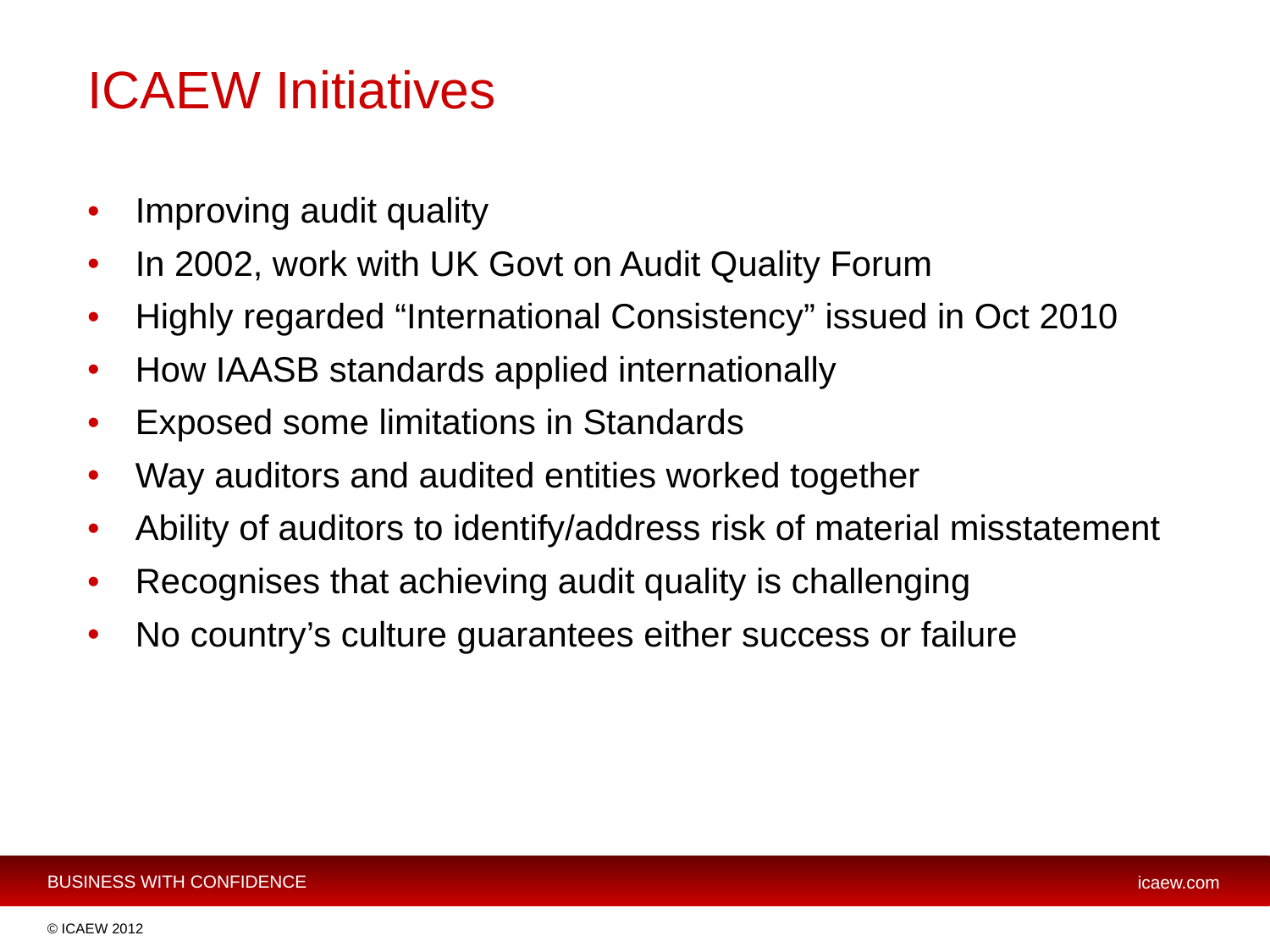

# ICAEW Initiatives
Improving audit quality
In 2002, work with UK Govt on Audit Quality Forum
Highly regarded “International Consistency” issued in Oct 2010
How IAASB standards applied internationally
Exposed some limitations in Standards
Way auditors and audited entities worked together
Ability of auditors to identify/address risk of material misstatement
Recognises that achieving audit quality is challenging
No country’s culture guarantees either success or failure